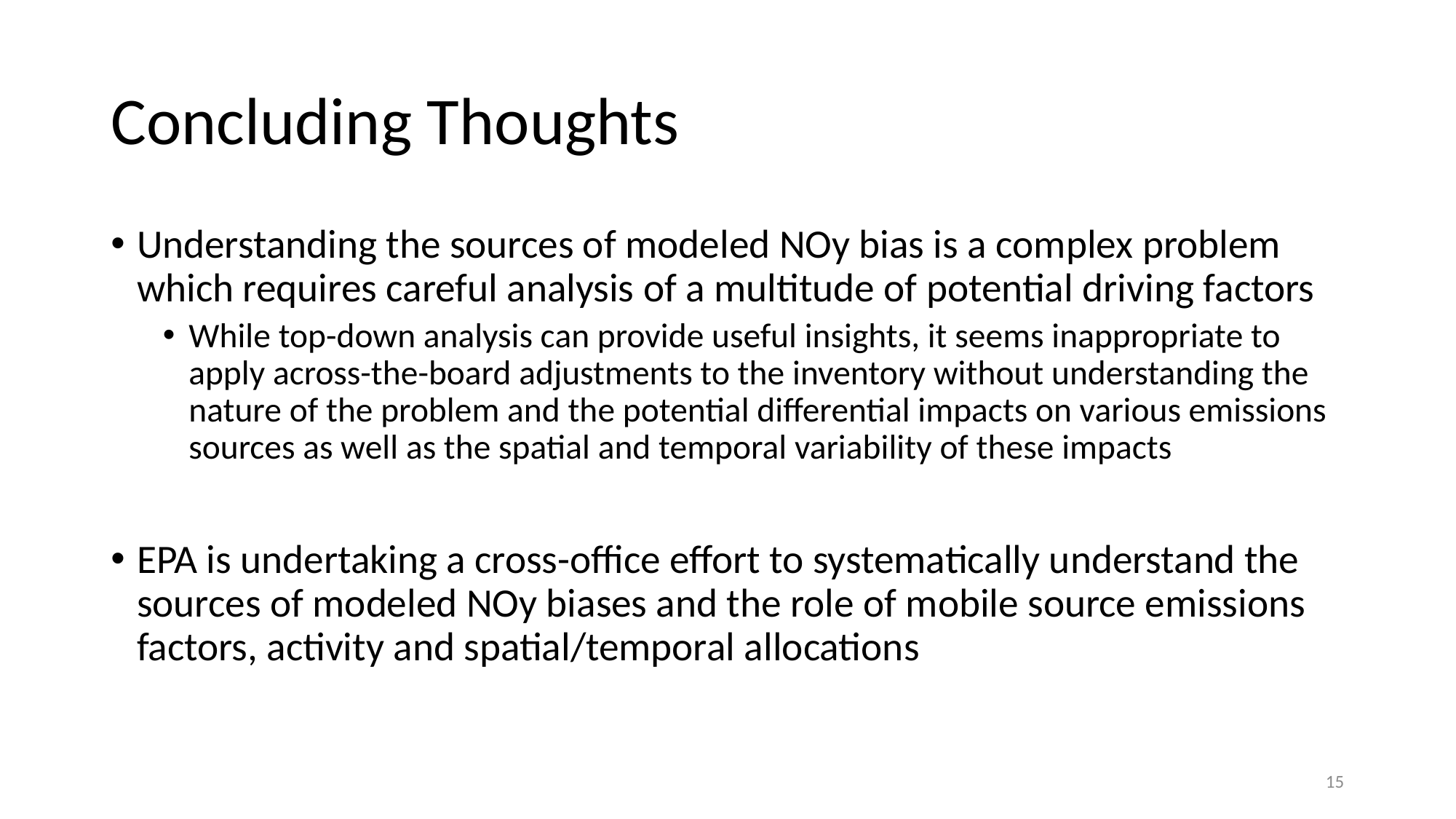

# Concluding Thoughts
Understanding the sources of modeled NOy bias is a complex problem which requires careful analysis of a multitude of potential driving factors
While top-down analysis can provide useful insights, it seems inappropriate to apply across-the-board adjustments to the inventory without understanding the nature of the problem and the potential differential impacts on various emissions sources as well as the spatial and temporal variability of these impacts

EPA is undertaking a cross-office effort to systematically understand the sources of modeled NOy biases and the role of mobile source emissions factors, activity and spatial/temporal allocations
15